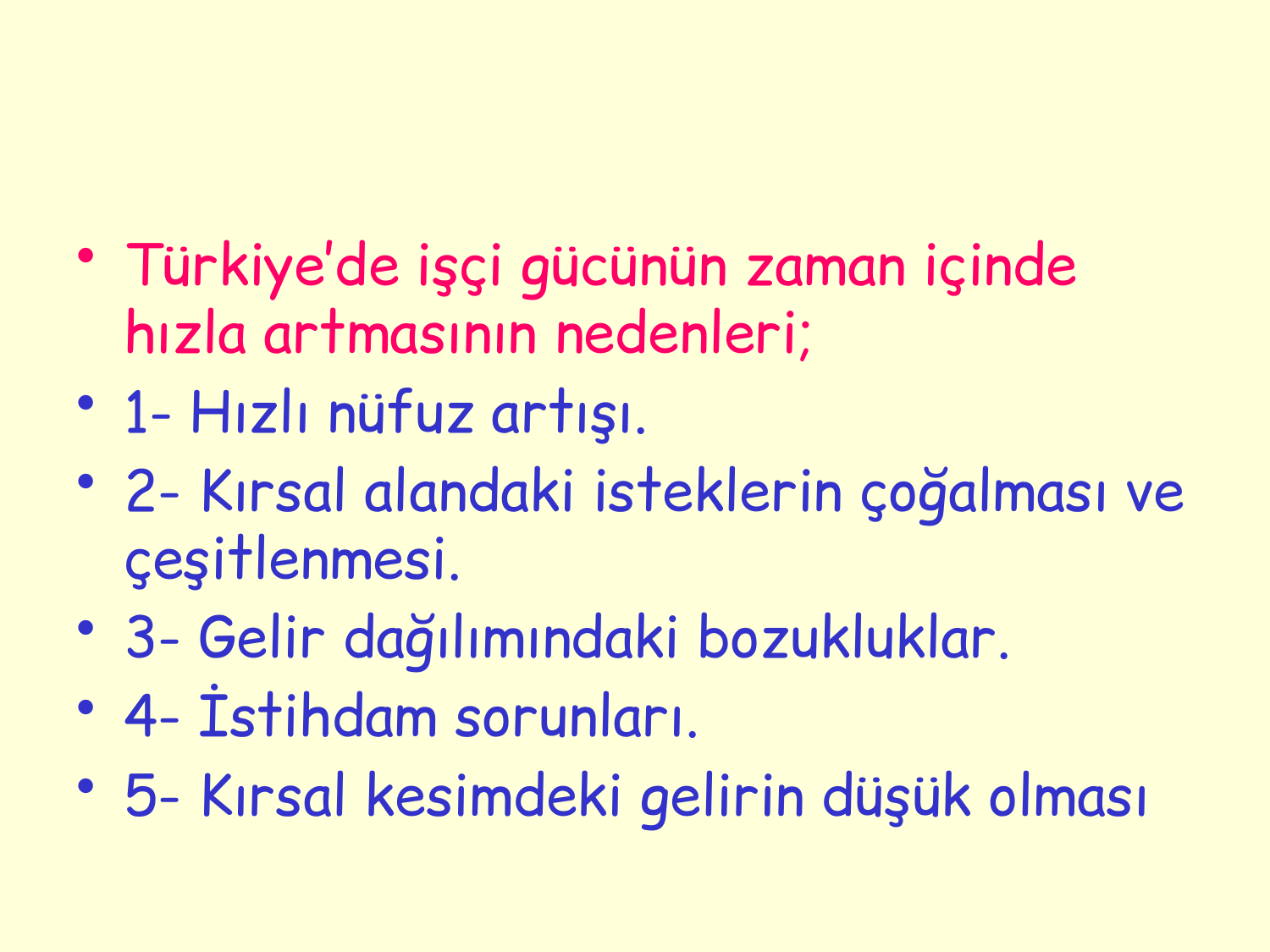

Türkiye’de işçi gücünün zaman içinde hızla artmasının nedenleri;
1- Hızlı nüfuz artışı.
2- Kırsal alandaki isteklerin çoğalması ve çeşitlenmesi.
3- Gelir dağılımındaki bozukluklar.
4- İstihdam sorunları.
5- Kırsal kesimdeki gelirin düşük olması